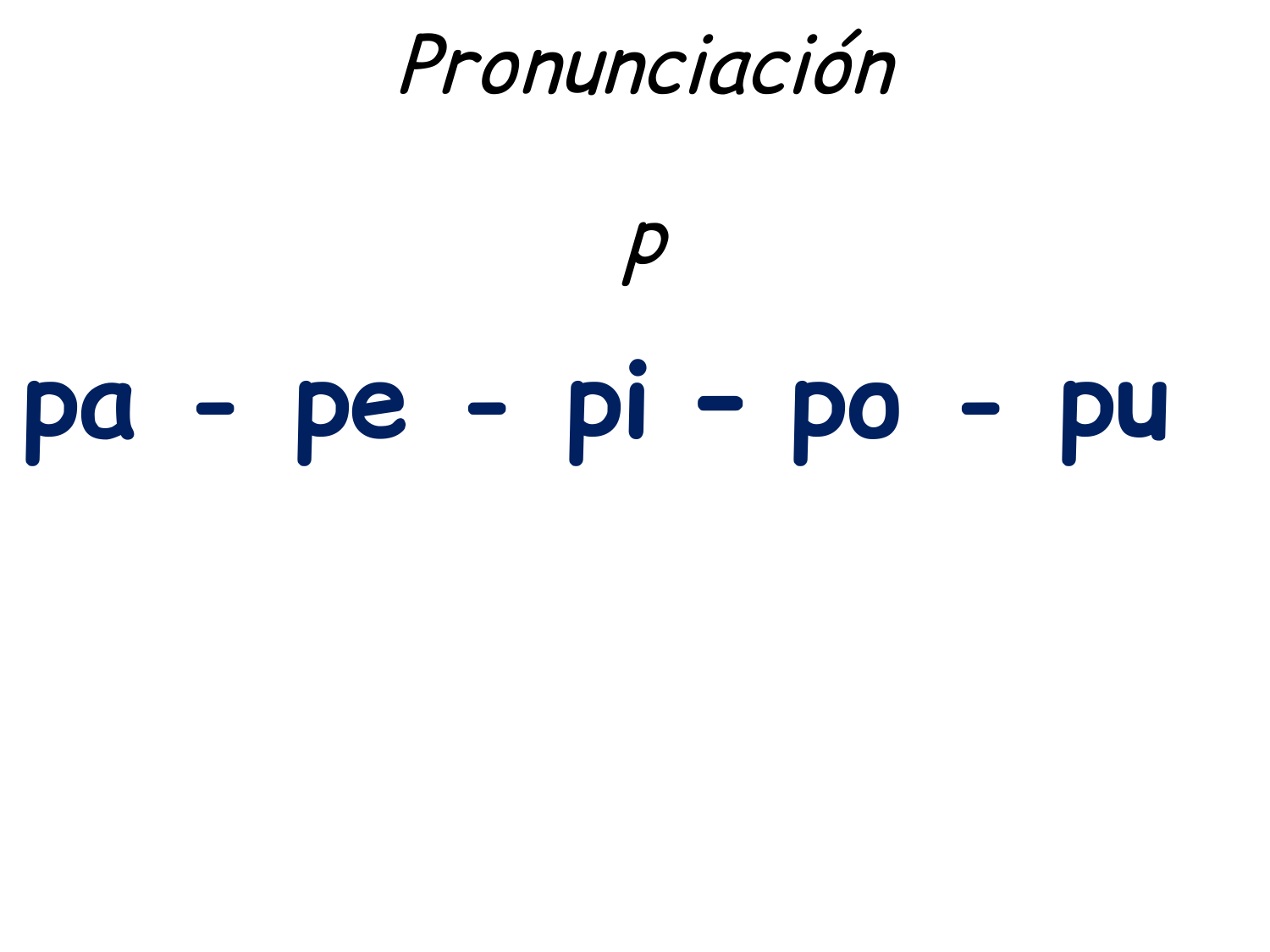

# Pronunciación p
pa - pe - pi – po - pu